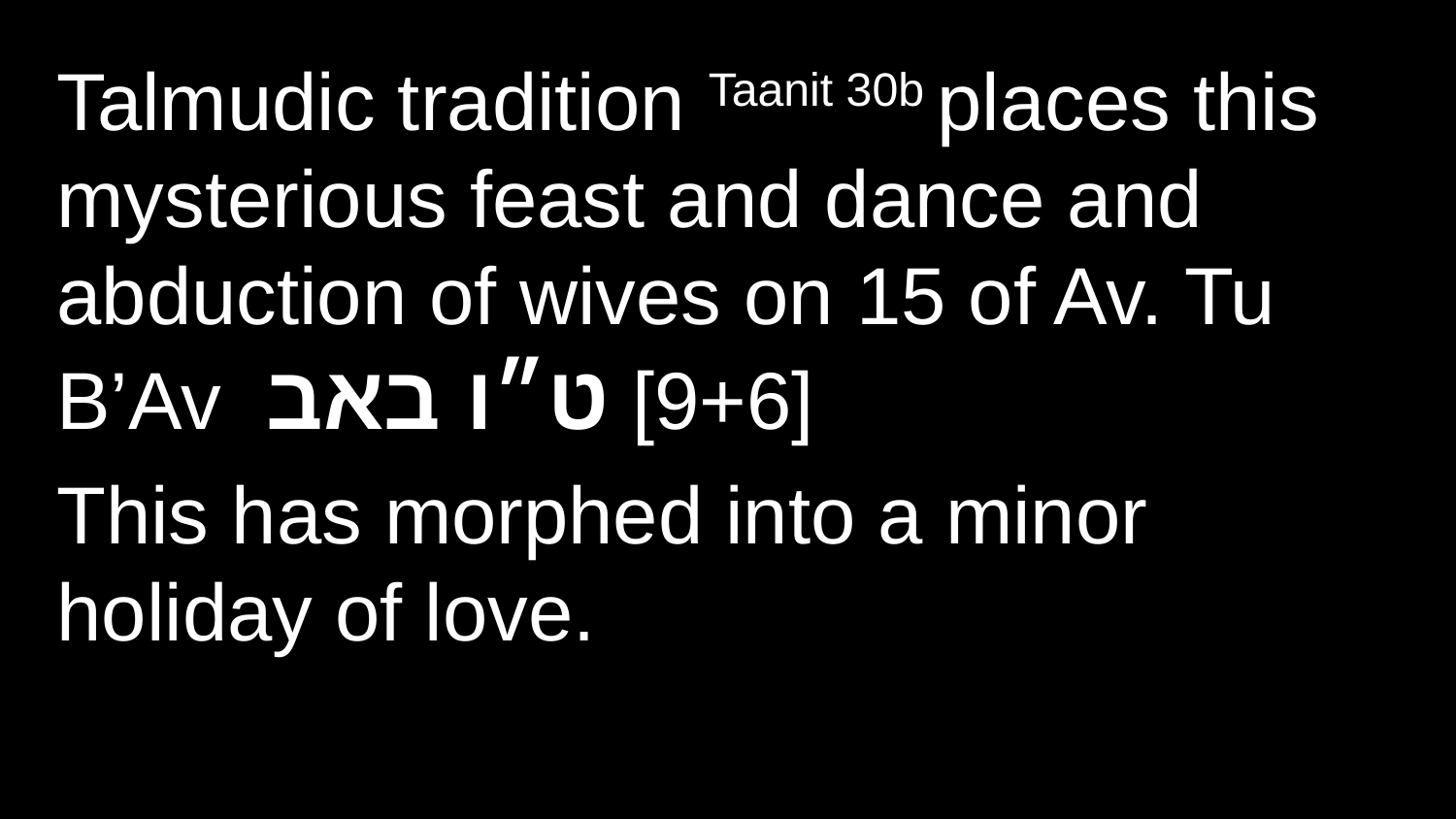

Talmudic tradition Taanit 30b places this mysterious feast and dance and abduction of wives on 15 of Av. Tu B’Av  ט״ו באב‎ [9+6]
This has morphed into a minor holiday of love.